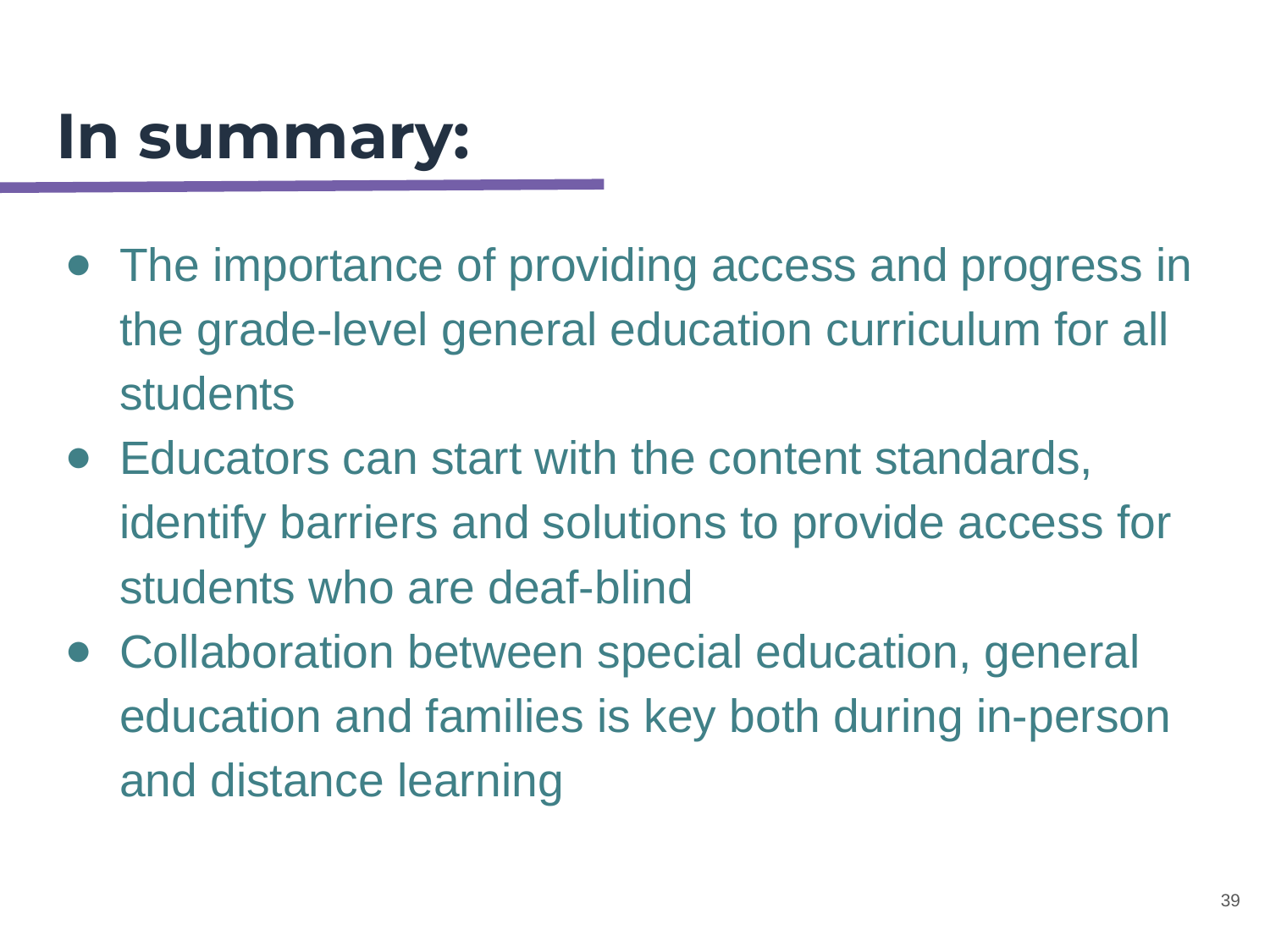

# In summary:

The importance of providing access and progress in the grade-level general education curriculum for all students
Educators can start with the content standards, identify barriers and solutions to provide access for students who are deaf-blind
Collaboration between special education, general education and families is key both during in-person and distance learning

39